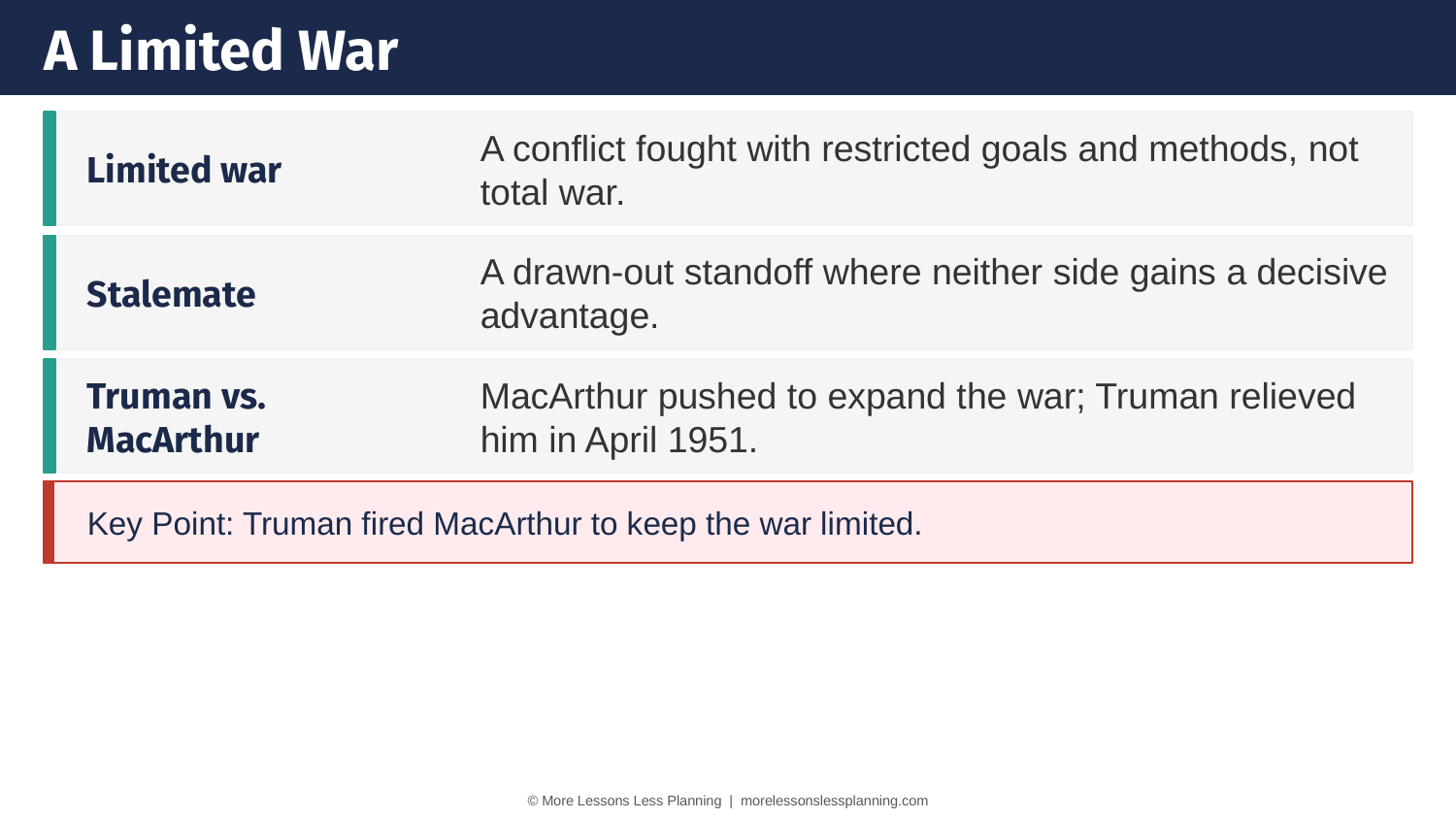

A Limited War

Limited war
A conflict fought with restricted goals and methods, not total war.

Stalemate
A drawn-out standoff where neither side gains a decisive advantage.

Truman vs. MacArthur
MacArthur pushed to expand the war; Truman relieved him in April 1951.

Key Point: Truman fired MacArthur to keep the war limited.
© More Lessons Less Planning  |  morelessonslessplanning.com